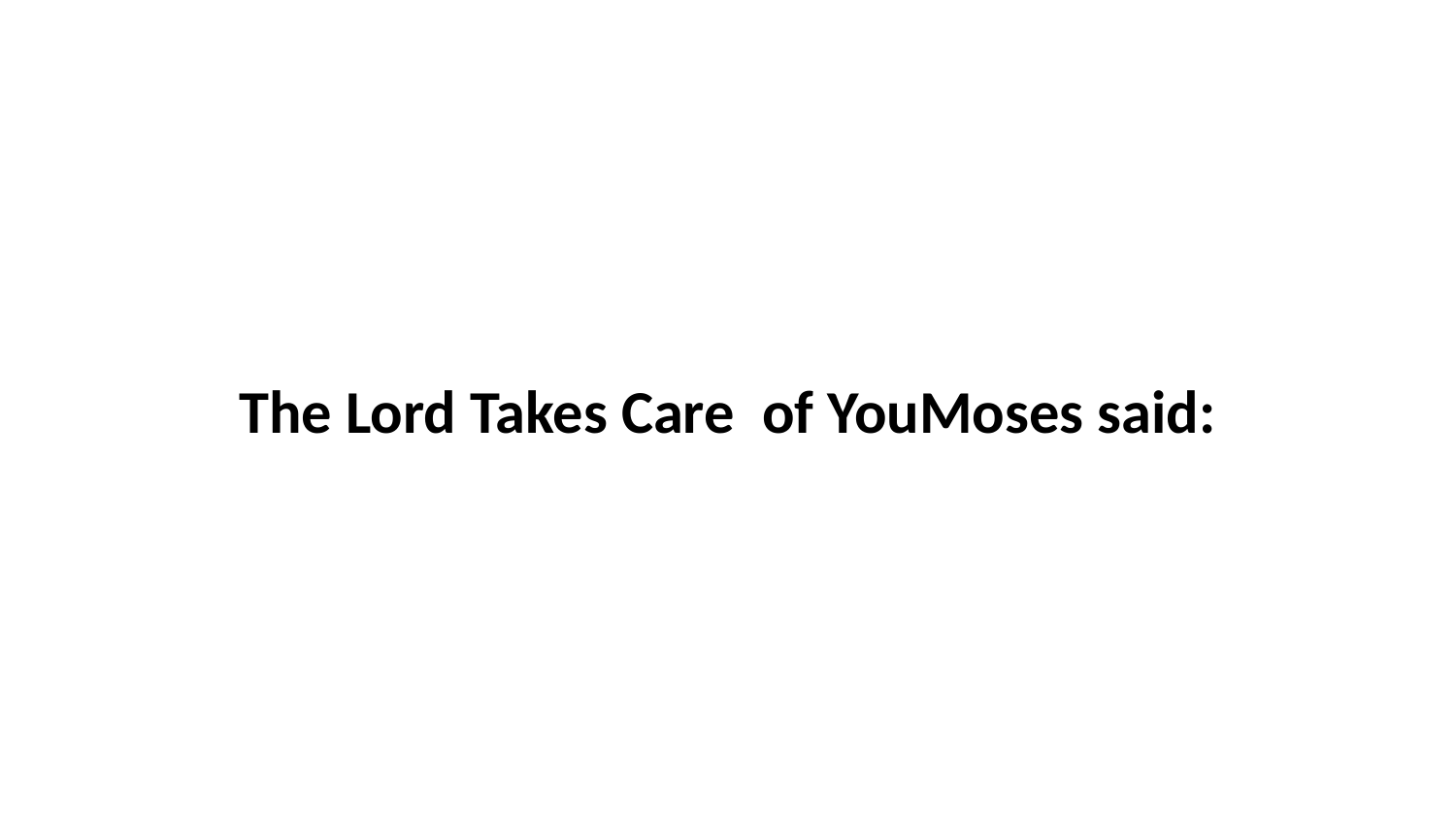

The Lord Takes Care  of YouMoses said: